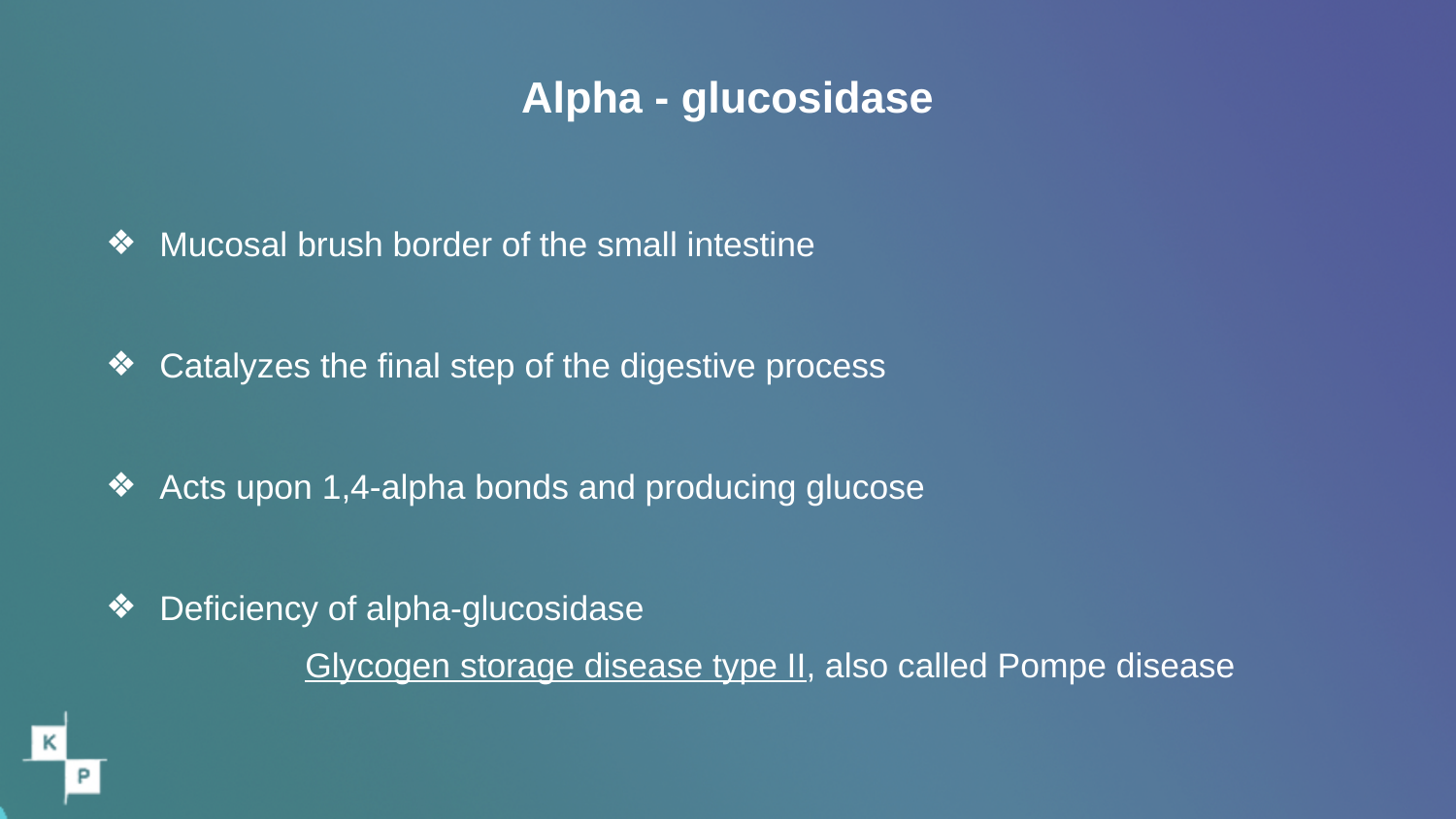

# Alpha - glucosidase

Mucosal brush border of the small intestine

Catalyzes the final step of the digestive process

Acts upon 1,4-alpha bonds and producing glucose

Deficiency of alpha-glucosidase
Glycogen storage disease type II, also called Pompe disease